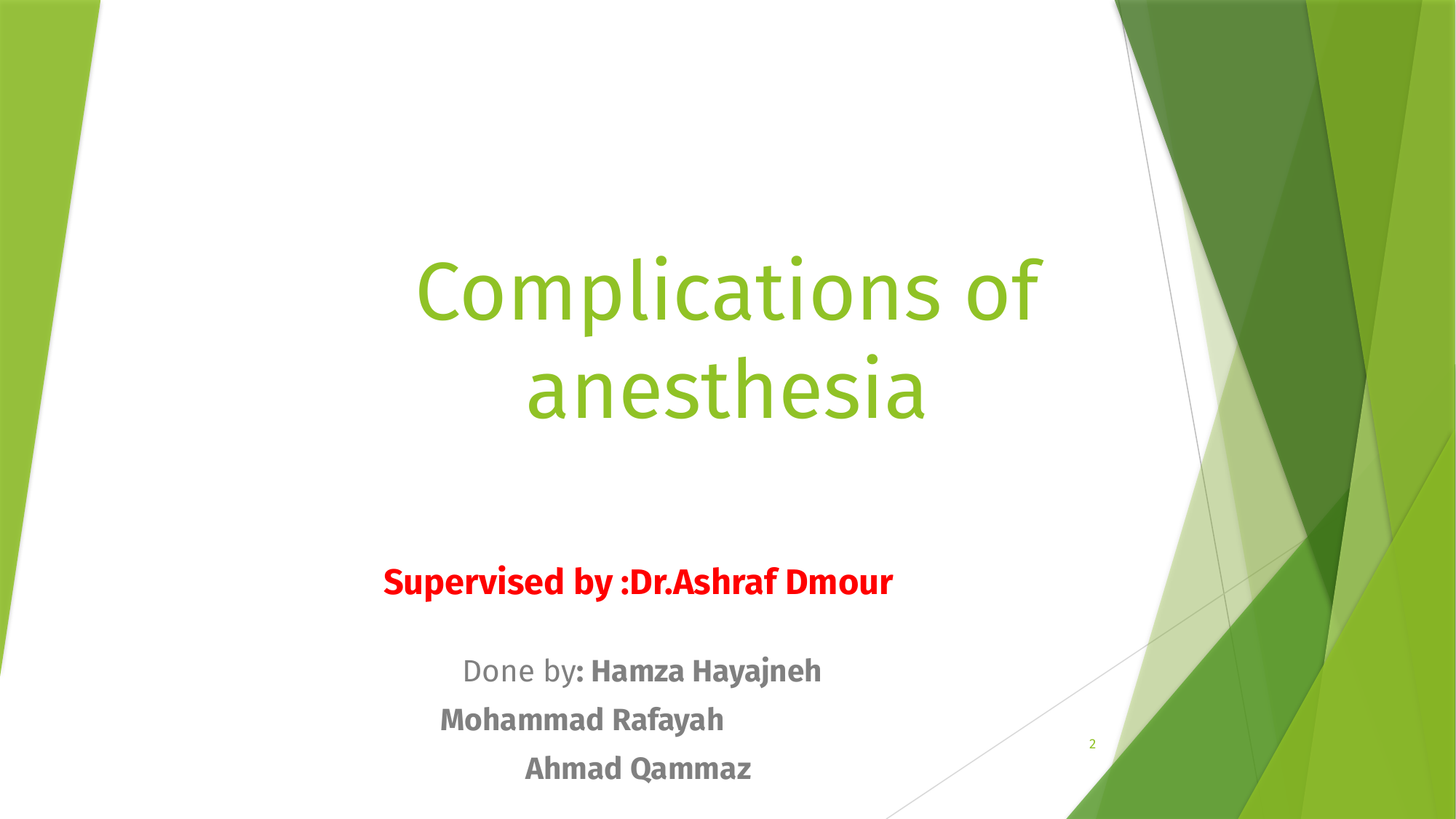

# Complications of anesthesia
Supervised by :Dr.Ashraf Dmour

Done by: Hamza Hayajneh
              Mohammad Rafayah
Ahmad Qammaz

2